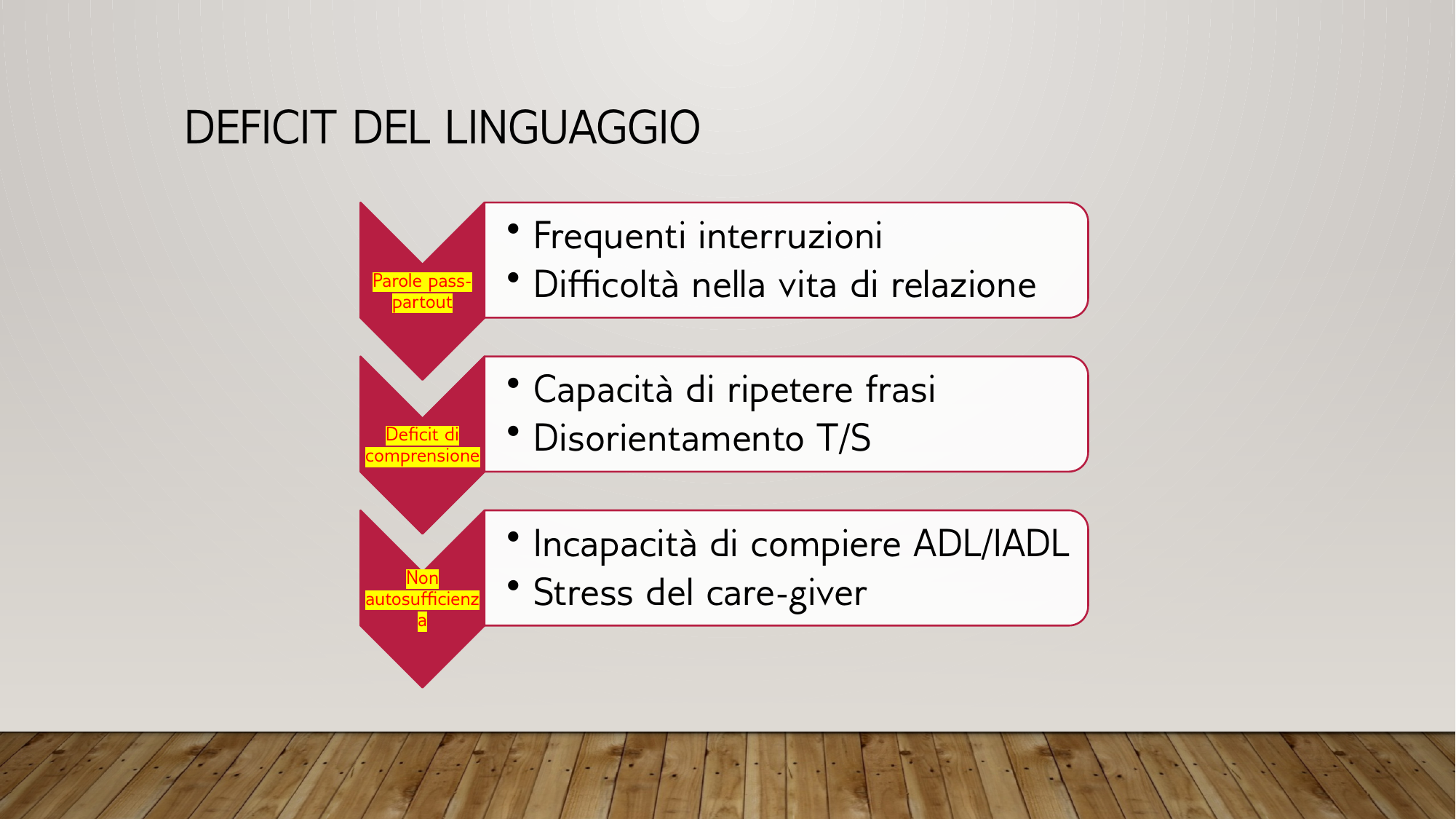

Deficit del linguaggio
Parole pass-partout
Frequenti interruzioni
Difficoltà nella vita di relazione
Deficit di comprensione
Capacità di ripetere frasi
Disorientamento T/S
Non autosufficienza
Incapacità di compiere ADL/IADL
Stress del care-giver